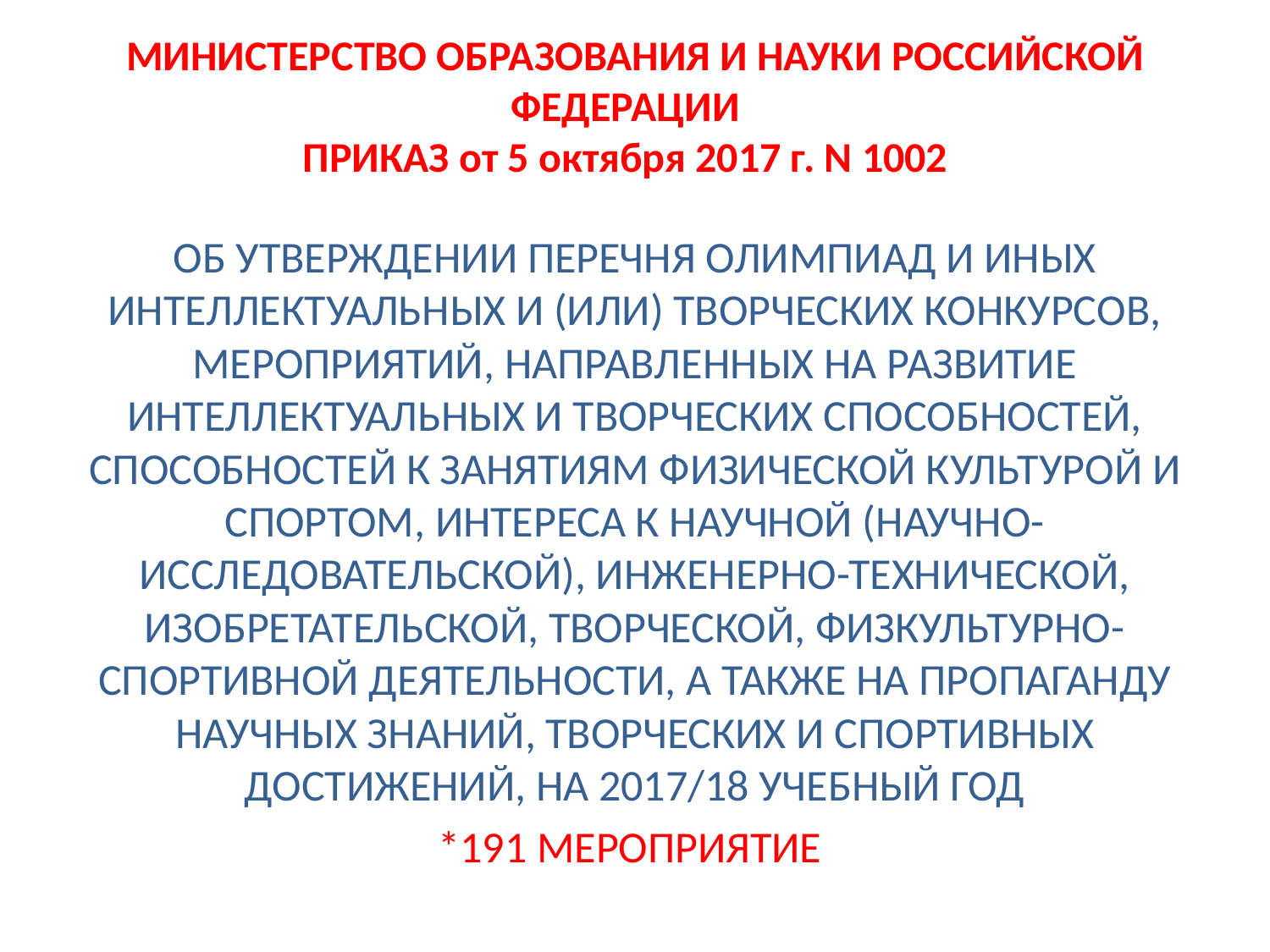

# МИНИСТЕРСТВО ОБРАЗОВАНИЯ И НАУКИ РОССИЙСКОЙ ФЕДЕРАЦИИ ПРИКАЗ от 5 октября 2017 г. N 1002
ОБ УТВЕРЖДЕНИИ ПЕРЕЧНЯ ОЛИМПИАД И ИНЫХ ИНТЕЛЛЕКТУАЛЬНЫХ И (ИЛИ) ТВОРЧЕСКИХ КОНКУРСОВ, МЕРОПРИЯТИЙ, НАПРАВЛЕННЫХ НА РАЗВИТИЕ ИНТЕЛЛЕКТУАЛЬНЫХ И ТВОРЧЕСКИХ СПОСОБНОСТЕЙ, СПОСОБНОСТЕЙ К ЗАНЯТИЯМ ФИЗИЧЕСКОЙ КУЛЬТУРОЙ И СПОРТОМ, ИНТЕРЕСА К НАУЧНОЙ (НАУЧНО-ИССЛЕДОВАТЕЛЬСКОЙ), ИНЖЕНЕРНО-ТЕХНИЧЕСКОЙ, ИЗОБРЕТАТЕЛЬСКОЙ, ТВОРЧЕСКОЙ, ФИЗКУЛЬТУРНО-СПОРТИВНОЙ ДЕЯТЕЛЬНОСТИ, А ТАКЖЕ НА ПРОПАГАНДУ НАУЧНЫХ ЗНАНИЙ, ТВОРЧЕСКИХ И СПОРТИВНЫХ ДОСТИЖЕНИЙ, НА 2017/18 УЧЕБНЫЙ ГОД
*191 МЕРОПРИЯТИЕ